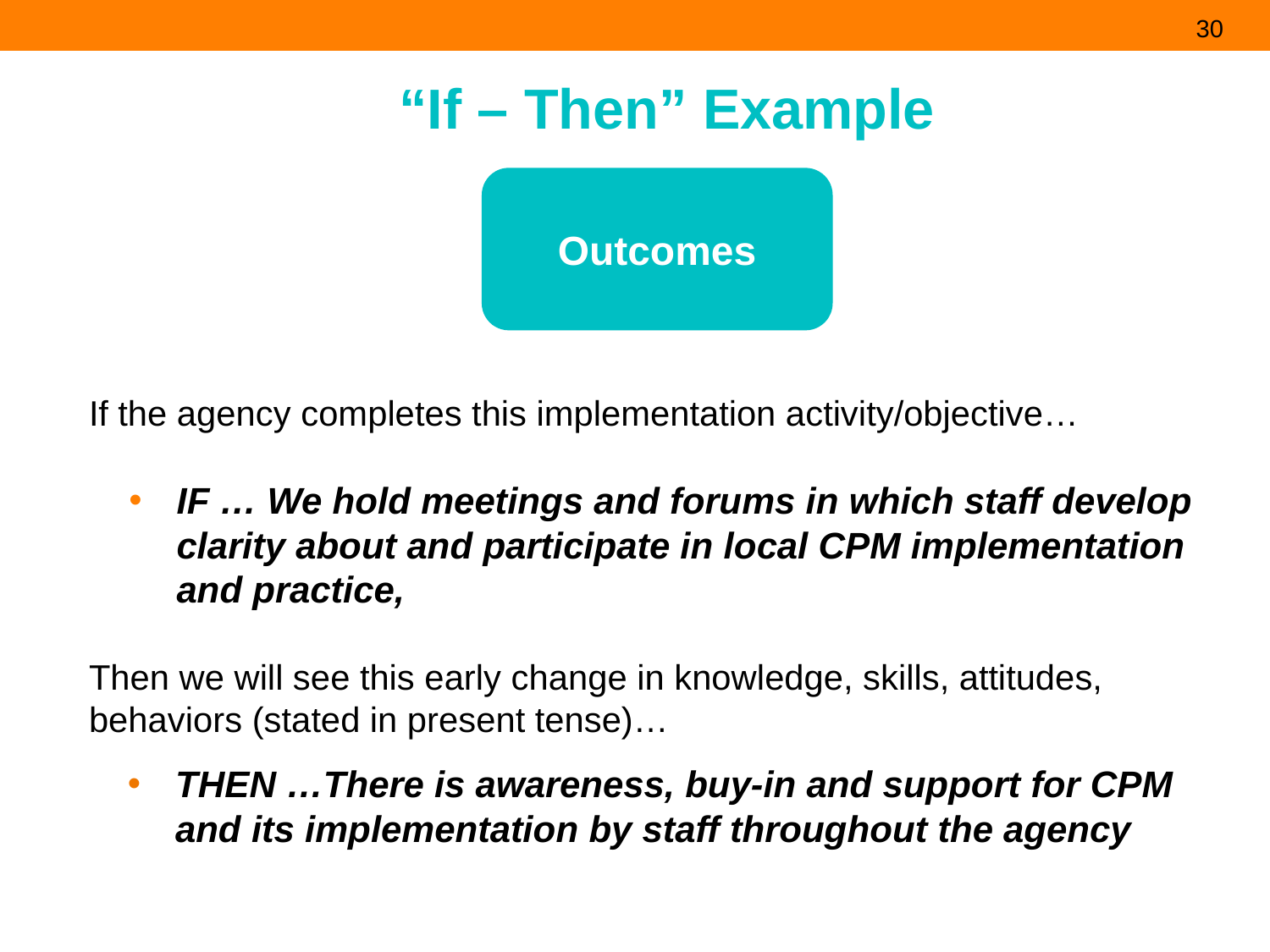

30
# “If – Then” Example
Outcomes

If the agency completes this implementation activity/objective…

IF … We hold meetings and forums in which staff develop clarity about and participate in local CPM implementation and practice,

Then we will see this early change in knowledge, skills, attitudes, behaviors (stated in present tense)…
THEN …There is awareness, buy-in and support for CPM and its implementation by staff throughout the agency